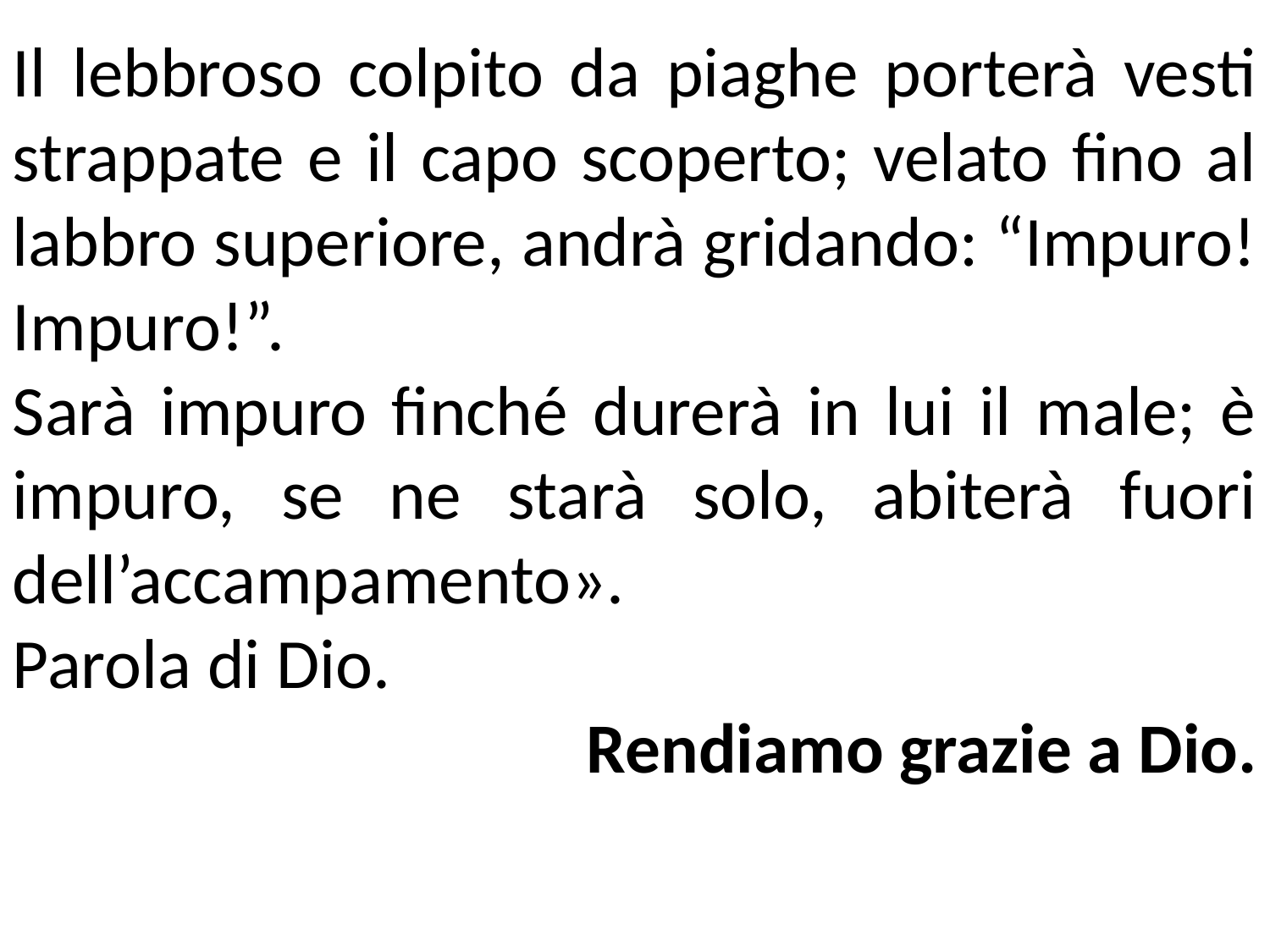

Il lebbroso colpito da piaghe porterà vesti strappate e il capo scoperto; velato fino al labbro superiore, andrà gridando: “Impuro! Impuro!”.
Sarà impuro finché durerà in lui il male; è impuro, se ne starà solo, abiterà fuori dell’accampamento».
Parola di Dio.
Rendiamo grazie a Dio.